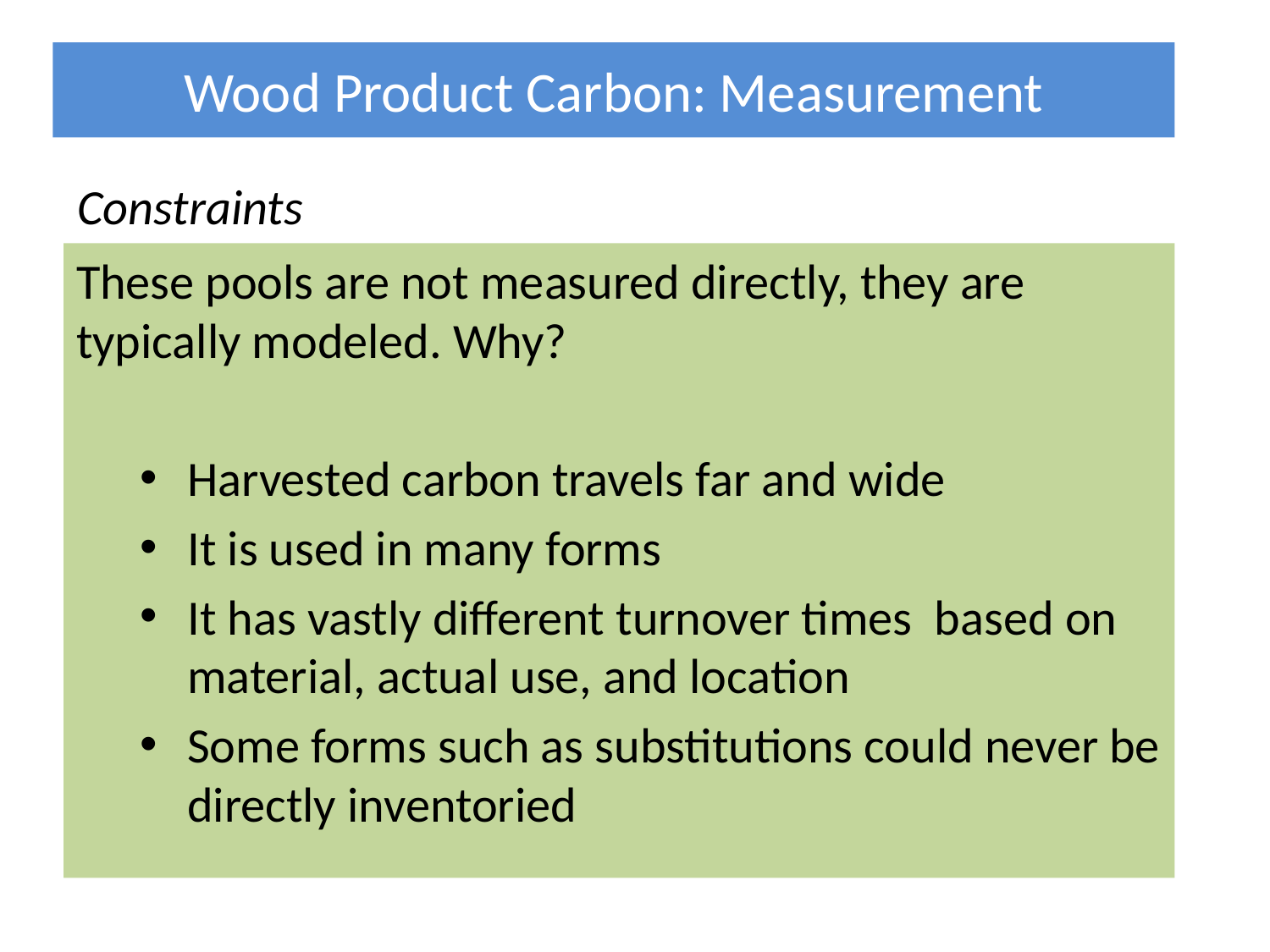

Wood Product Carbon: Measurement
Constraints
These pools are not measured directly, they are typically modeled. Why?

Harvested carbon travels far and wide
It is used in many forms
It has vastly different turnover times  based on material, actual use, and location
Some forms such as substitutions could never be directly inventoried